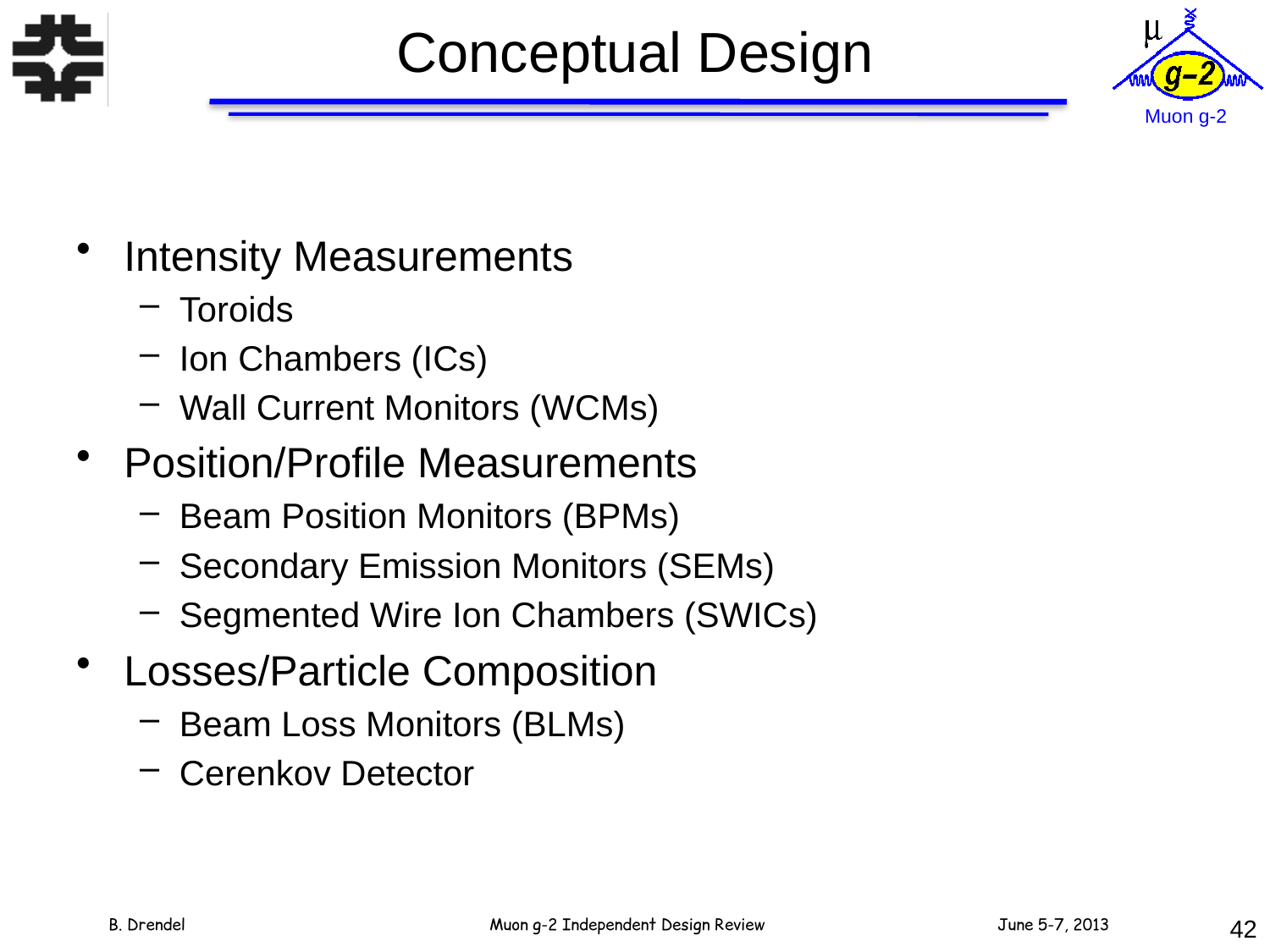

# Conceptual Design
Intensity Measurements
Toroids
Ion Chambers (ICs)
Wall Current Monitors (WCMs)
Position/Profile Measurements
Beam Position Monitors (BPMs)
Secondary Emission Monitors (SEMs)
Segmented Wire Ion Chambers (SWICs)
Losses/Particle Composition
Beam Loss Monitors (BLMs)
Cerenkov Detector

42
B. Drendel 			Muon g-2 Independent Design Review   		June 5-7, 2013